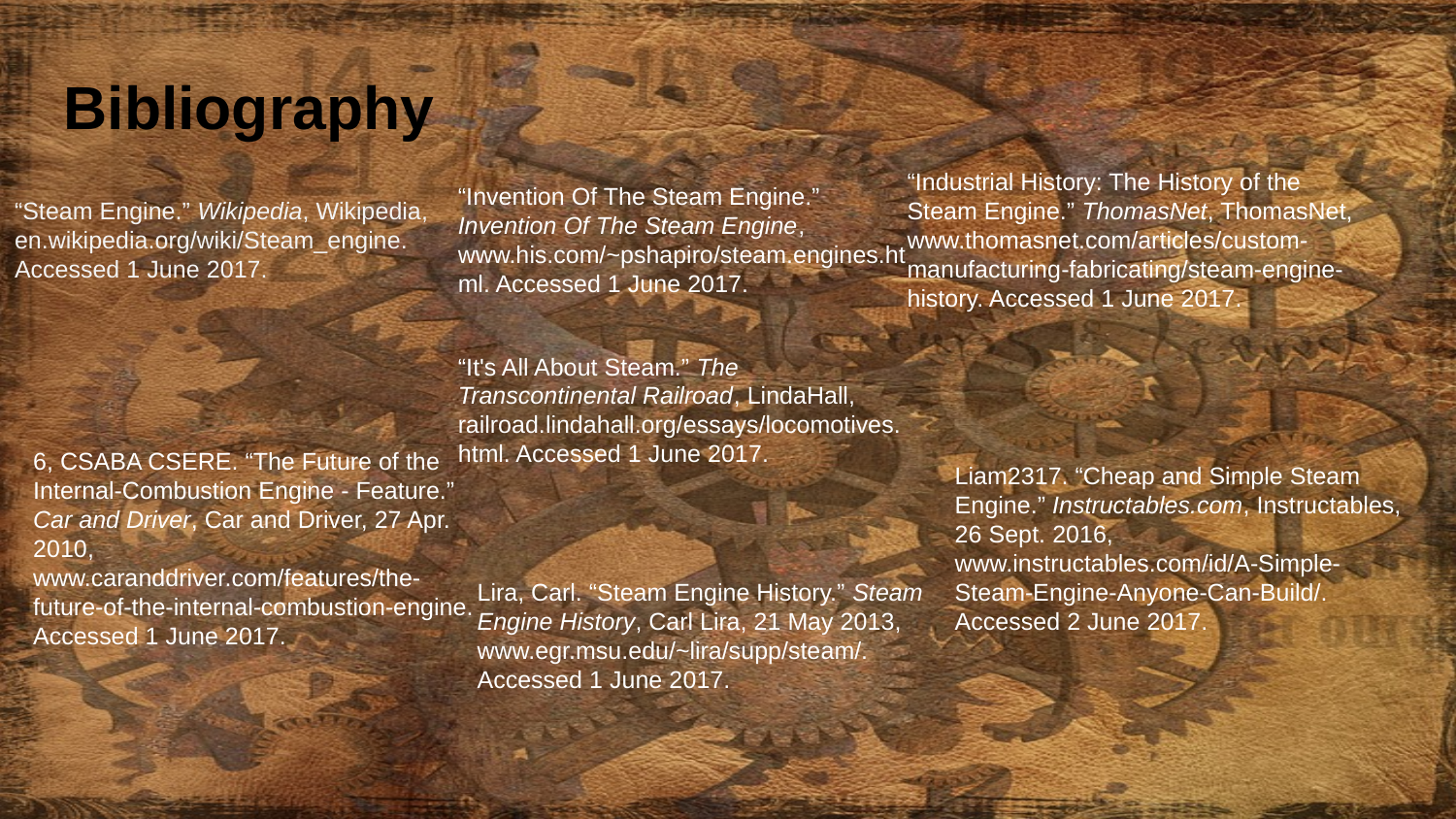

“Steam Engine.” Wikipedia, Wikipedia, en.wikipedia.org/wiki/Steam_engine. Accessed 1 June 2017.
“Invention Of The Steam Engine.” Invention Of The Steam Engine, www.his.com/~pshapiro/steam.engines.html. Accessed 1 June 2017.
“Industrial History: The History of the Steam Engine.” ThomasNet, ThomasNet, www.thomasnet.com/articles/custom-manufacturing-fabricating/steam-engine-history. Accessed 1 June 2017.
Bibliography
“It's All About Steam.” The Transcontinental Railroad, LindaHall, railroad.lindahall.org/essays/locomotives.html. Accessed 1 June 2017.
6, CSABA CSERE. “The Future of the Internal-Combustion Engine - Feature.” Car and Driver, Car and Driver, 27 Apr. 2010, www.caranddriver.com/features/the-future-of-the-internal-combustion-engine. Accessed 1 June 2017.
Liam2317. “Cheap and Simple Steam Engine.” Instructables.com, Instructables, 26 Sept. 2016, www.instructables.com/id/A-Simple-Steam-Engine-Anyone-Can-Build/. Accessed 2 June 2017.
Lira, Carl. “Steam Engine History.” Steam Engine History, Carl Lira, 21 May 2013, www.egr.msu.edu/~lira/supp/steam/. Accessed 1 June 2017.